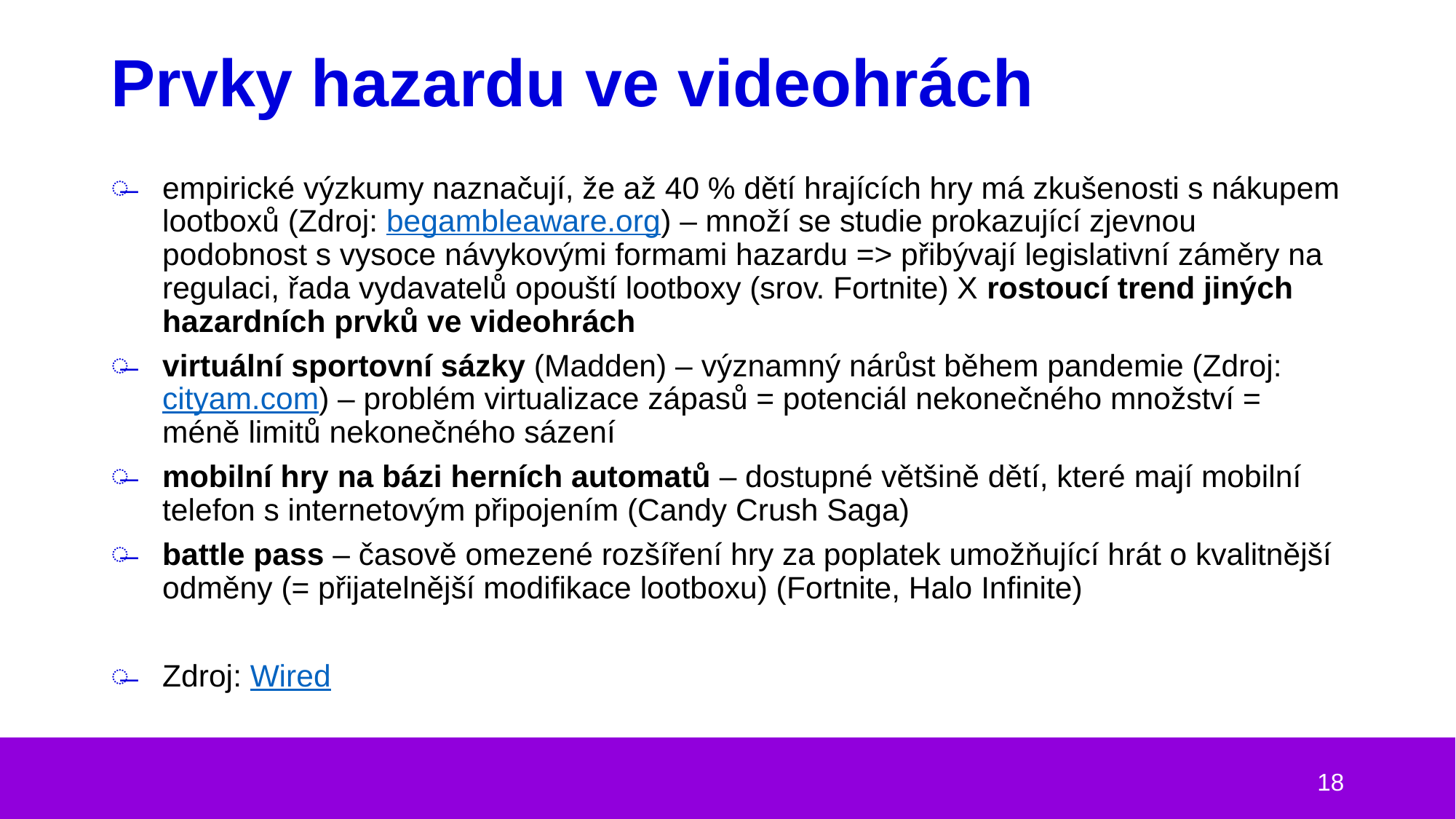

# Prvky hazardu ve videohrách
empirické výzkumy naznačují, že až 40 % dětí hrajících hry má zkušenosti s nákupem lootboxů (Zdroj: begambleaware.org) – množí se studie prokazující zjevnou podobnost s vysoce návykovými formami hazardu => přibývají legislativní záměry na regulaci, řada vydavatelů opouští lootboxy (srov. Fortnite) X rostoucí trend jiných hazardních prvků ve videohrách
virtuální sportovní sázky (Madden) – významný nárůst během pandemie (Zdroj: cityam.com) – problém virtualizace zápasů = potenciál nekonečného množství = méně limitů nekonečného sázení
mobilní hry na bázi herních automatů – dostupné většině dětí, které mají mobilní telefon s internetovým připojením (Candy Crush Saga)
battle pass – časově omezené rozšíření hry za poplatek umožňující hrát o kvalitnější odměny (= přijatelnější modifikace lootboxu) (Fortnite, Halo Infinite)

Zdroj: Wired

18